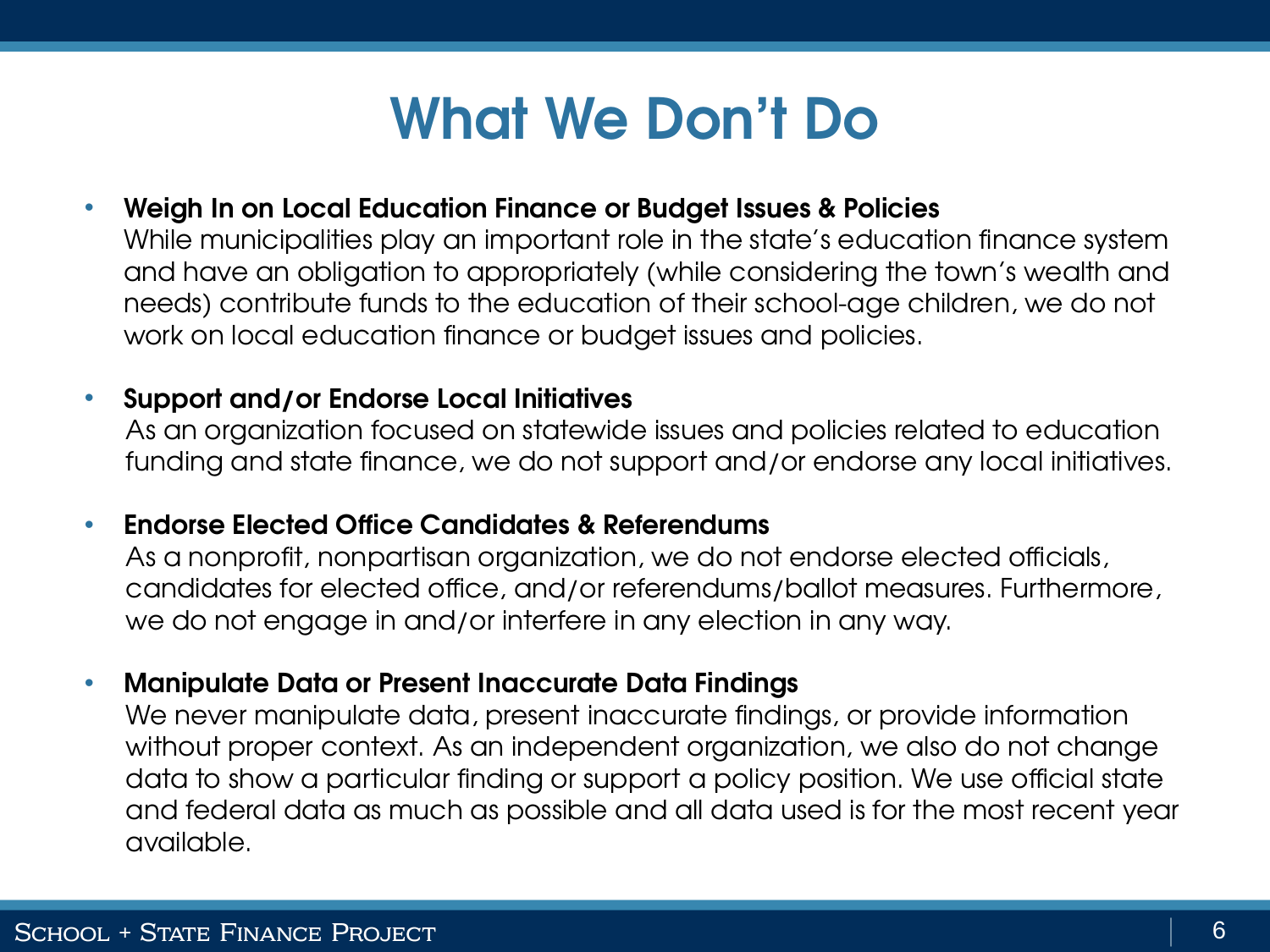

What We Don’t Do
Weigh In on Local Education Finance or Budget Issues & Policies
While municipalities play an important role in the state’s education finance system and have an obligation to appropriately (while considering the town’s wealth and needs) contribute funds to the education of their school-age children, we do not work on local education finance or budget issues and policies.

Support and/or Endorse Local Initiatives
As an organization focused on statewide issues and policies related to education funding and state finance, we do not support and/or endorse any local initiatives.

Endorse Elected Office Candidates & Referendums
As a nonprofit, nonpartisan organization, we do not endorse elected officials, candidates for elected office, and/or referendums/ballot measures. Furthermore, we do not engage in and/or interfere in any election in any way.

Manipulate Data or Present Inaccurate Data Findings
We never manipulate data, present inaccurate findings, or provide information without proper context. As an independent organization, we also do not change data to show a particular finding or support a policy position. We use official state and federal data as much as possible and all data used is for the most recent year available.
6